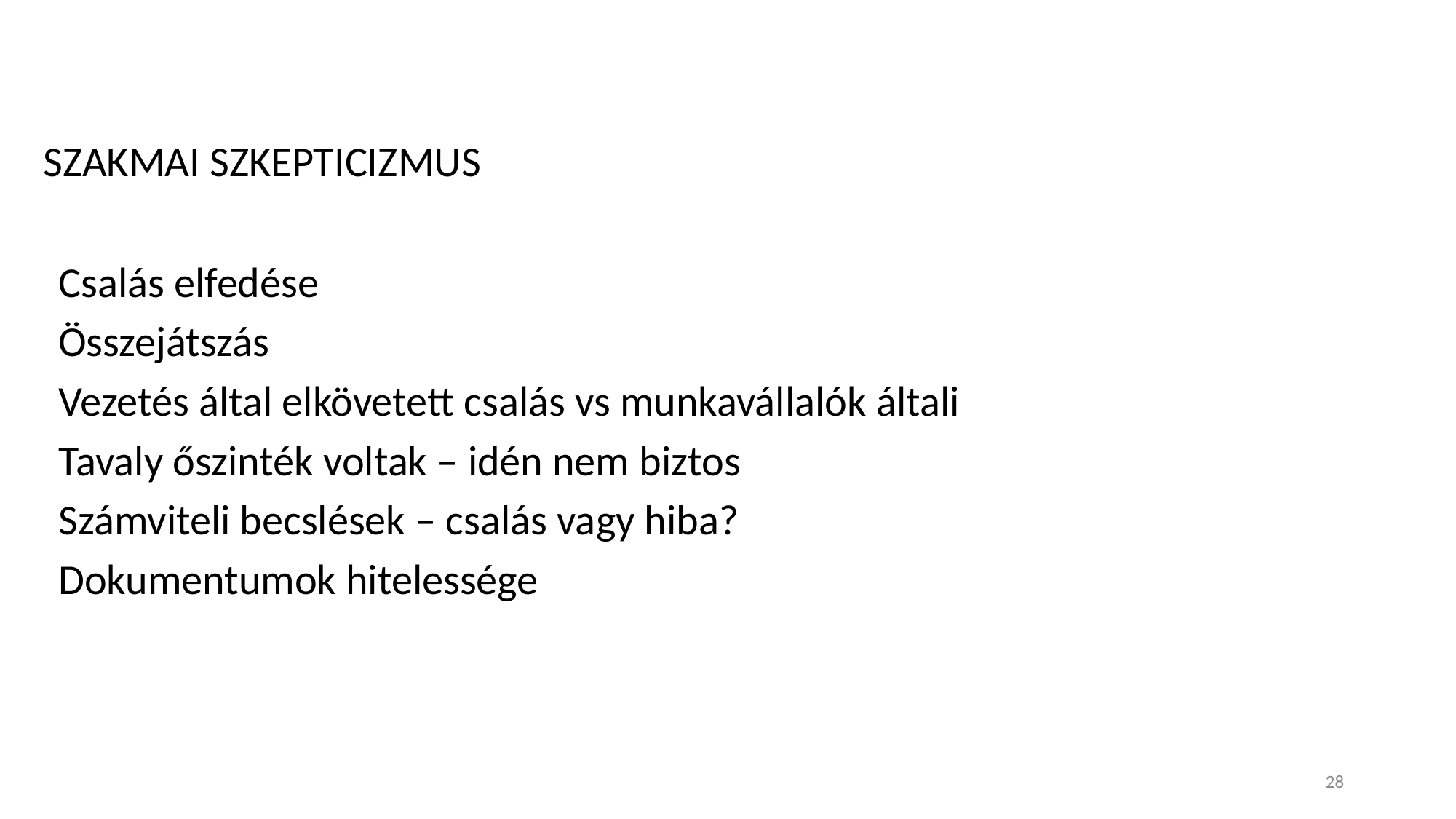

# SZAKMAI SZKEPTICIZMUS
Csalás elfedése
Összejátszás
Vezetés által elkövetett csalás vs munkavállalók általi
Tavaly őszinték voltak – idén nem biztos
Számviteli becslések – csalás vagy hiba?
Dokumentumok hitelessége
28